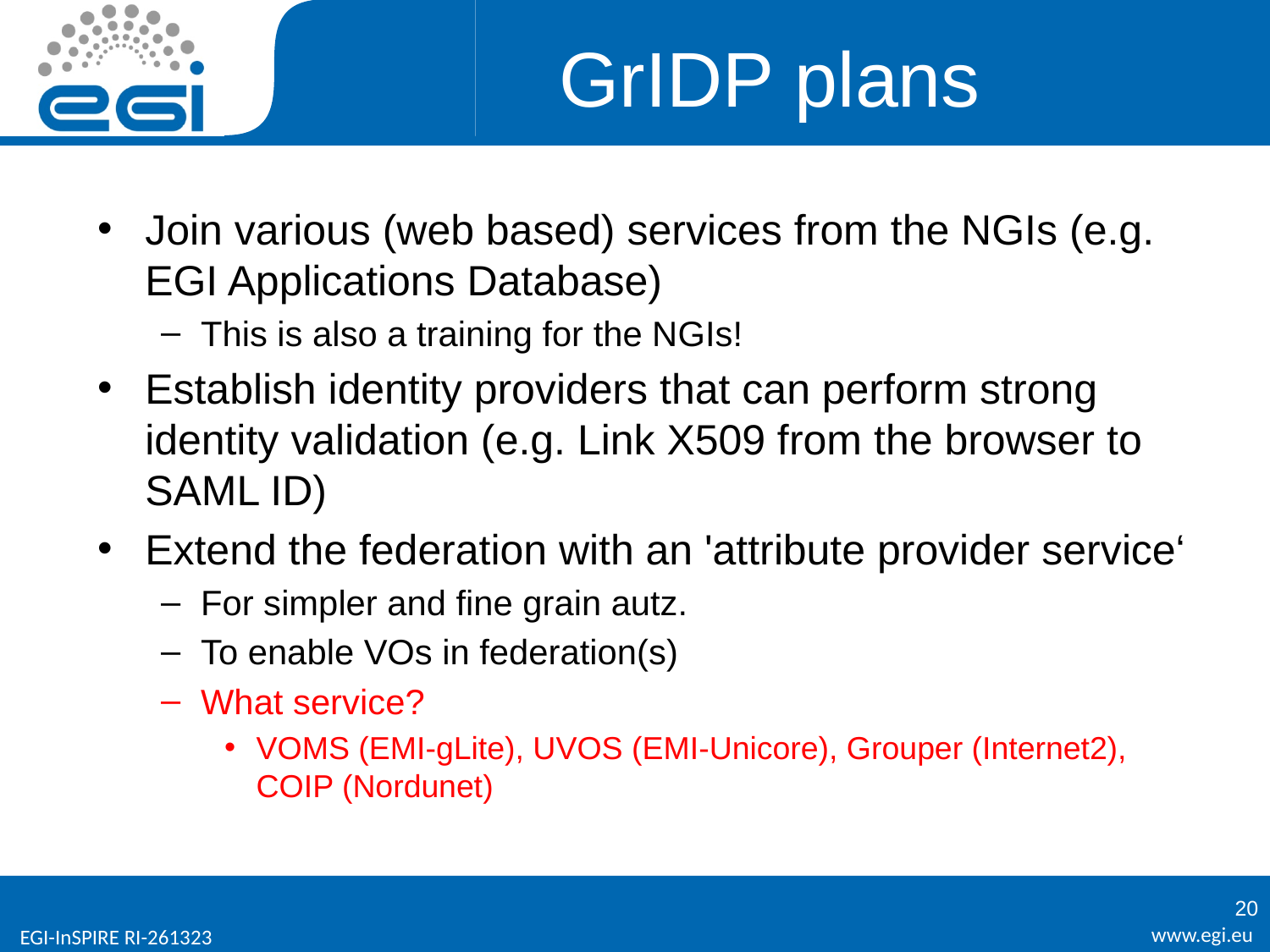

# GrIDP plans
Join various (web based) services from the NGIs (e.g. EGI Applications Database)
This is also a training for the NGIs!
Establish identity providers that can perform strong identity validation (e.g. Link X509 from the browser to SAML ID)
Extend the federation with an 'attribute provider service‘
For simpler and fine grain autz.
To enable VOs in federation(s)
What service?
VOMS (EMI-gLite), UVOS (EMI-Unicore), Grouper (Internet2), COIP (Nordunet)
20